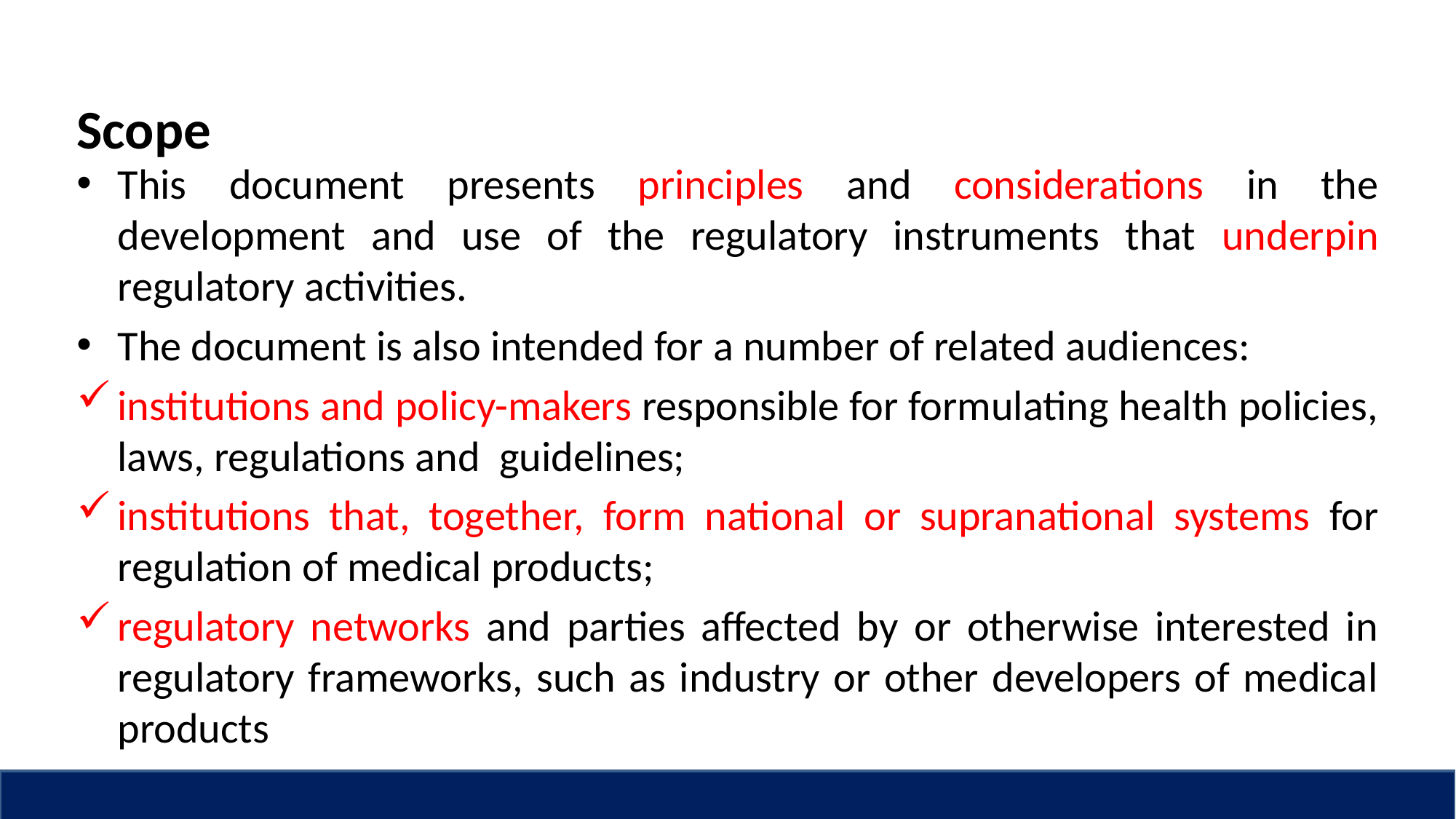

# Scope
This document presents principles and considerations in the development and use of the regulatory instruments that underpin regulatory activities.
The document is also intended for a number of related audiences:
institutions and policy-makers responsible for formulating health policies, laws, regulations and  guidelines;
institutions that, together, form national or supranational systems for regulation of medical products;
regulatory networks and parties affected by or otherwise interested in regulatory frameworks, such as industry or other developers of medical products